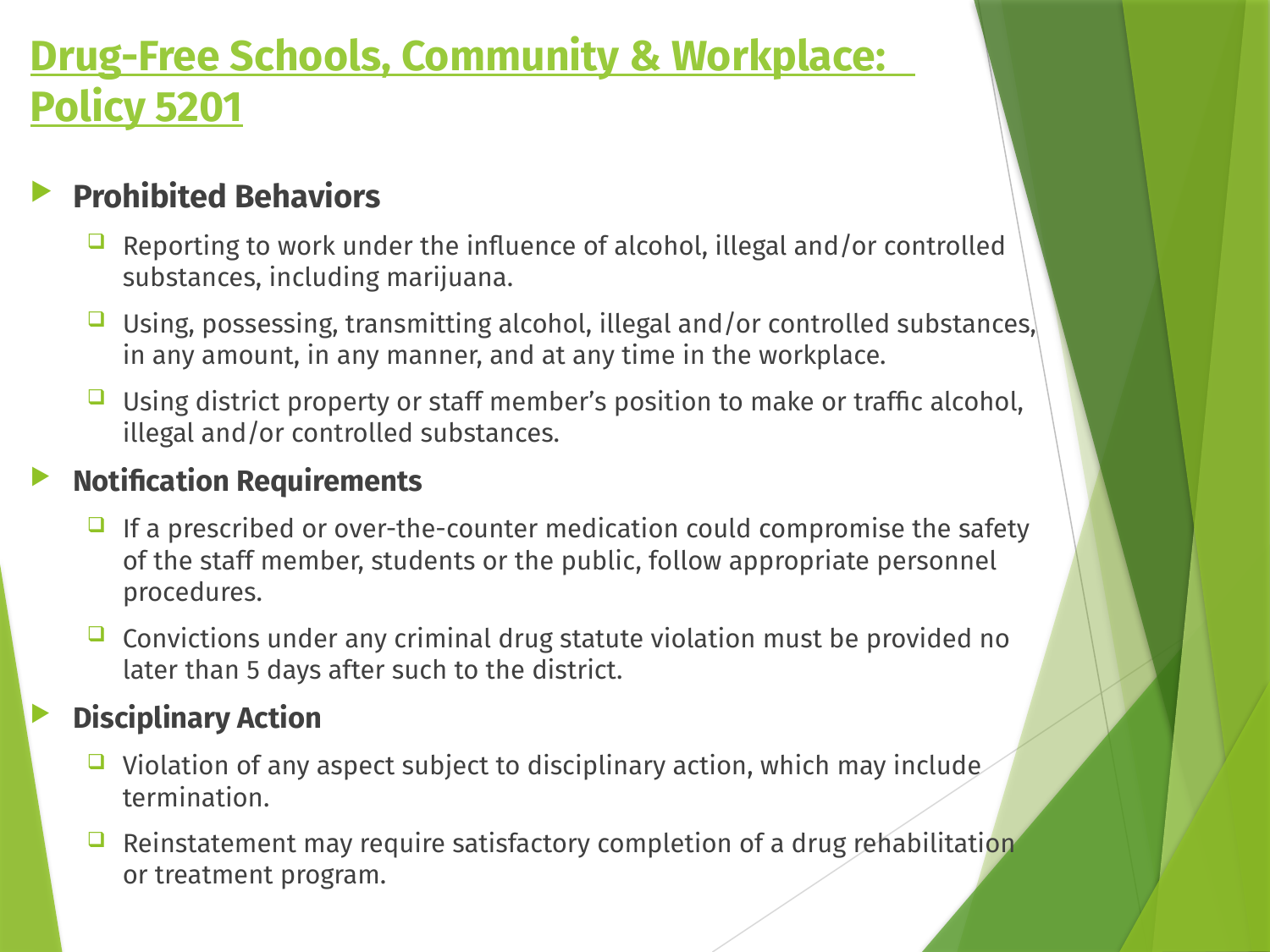

# Drug-Free Schools, Community & Workplace:  Policy 5201
Prohibited Behaviors​
Reporting to work under the influence of alcohol, illegal and/or controlled substances, including marijuana​.
Using, possessing, transmitting alcohol, illegal and/or controlled substances, in any amount, in any manner, and at any time in the workplace​.
Using district property or staff member’s position to make or traffic alcohol, illegal and/or controlled substances​.
Notification Requirements​
If a prescribed or over-the-counter medication could compromise the safety of the staff member, students or the public, follow appropriate personnel procedures.​
Convictions under any criminal drug statute violation must be provided no later than 5 days after such to the district.​
Disciplinary Action​
Violation of any aspect subject to disciplinary action, which may include termination.​
Reinstatement may require satisfactory completion of a drug rehabilitation or treatment program.